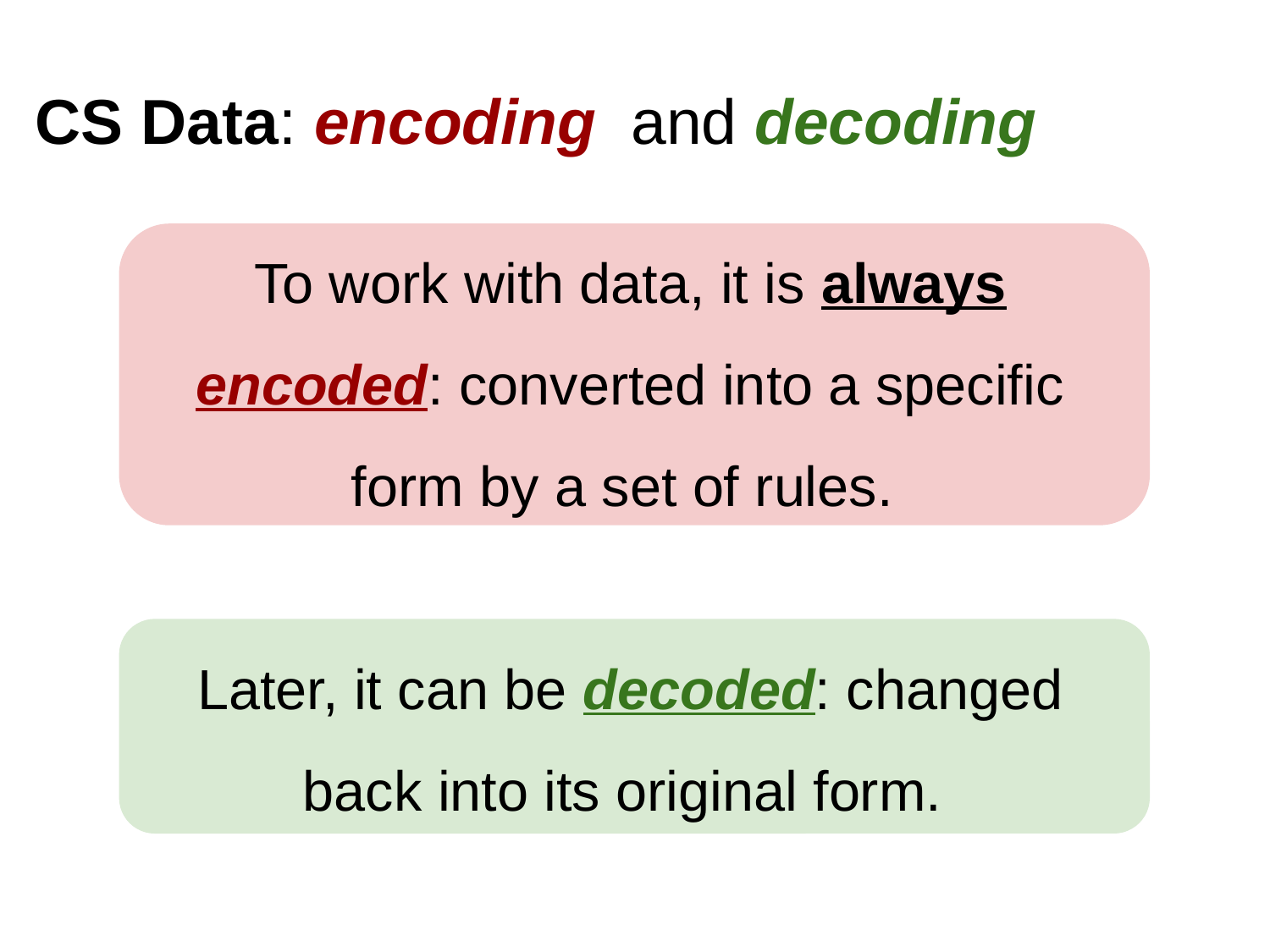

CS Data: encoding  and decoding
To work with data, it is always encoded: converted into a specific form by a set of rules.

Later, it can be decoded: changed back into its original form.